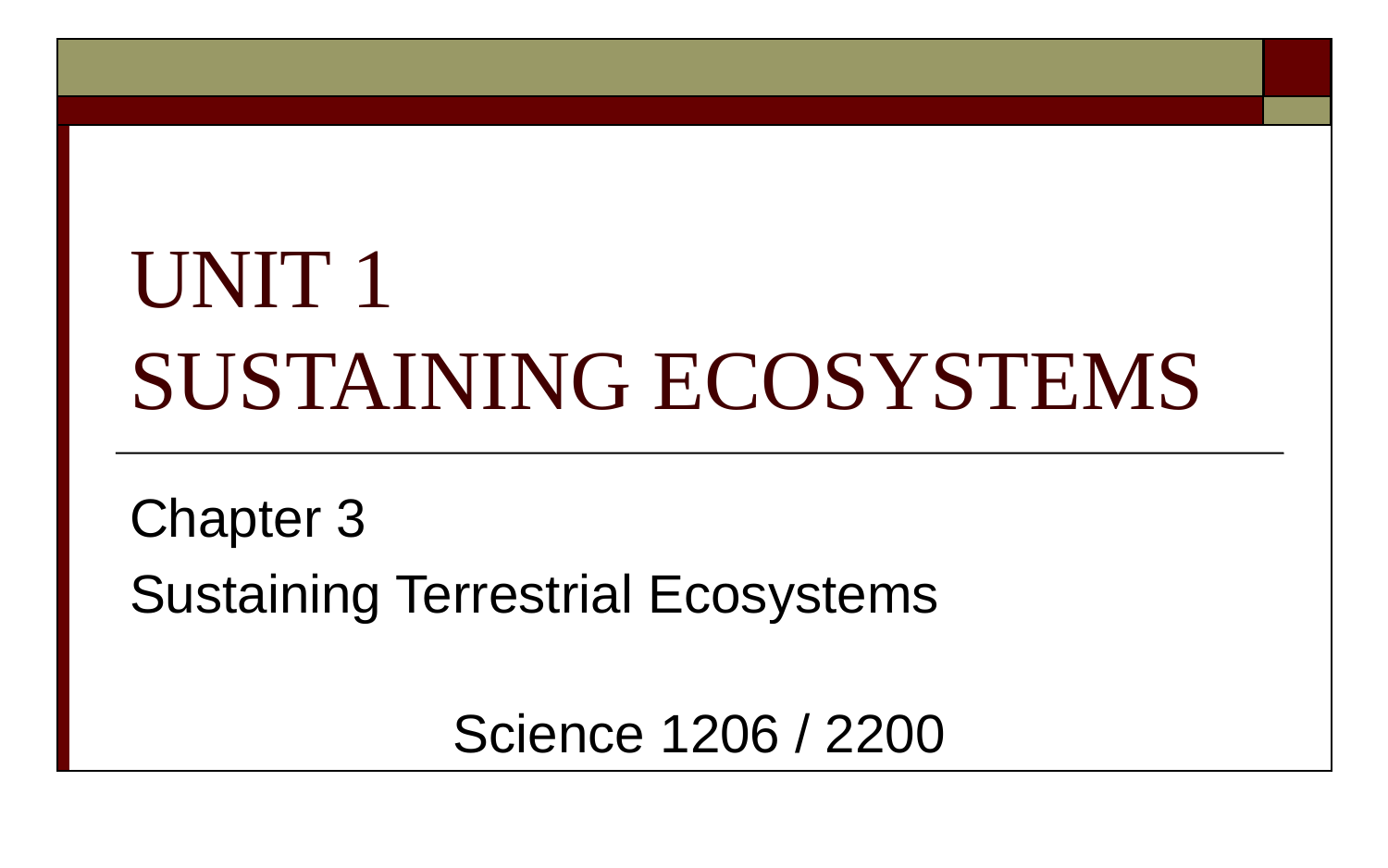

# UNIT 1 SUSTAINING ECOSYSTEMS
Chapter 3
Sustaining Terrestrial Ecosystems
Science 1206 / 2200